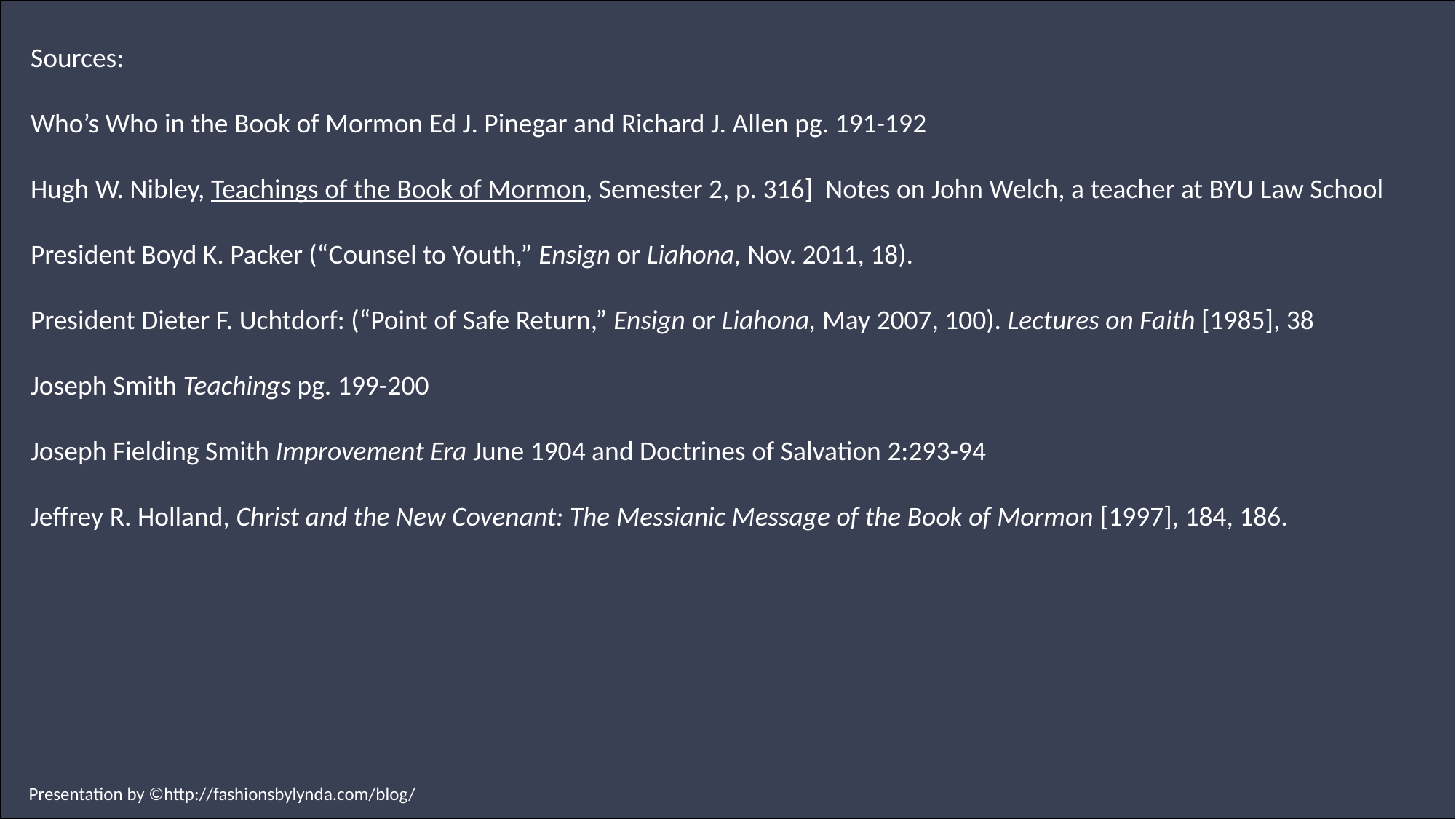

Sources:

Who’s Who in the Book of Mormon Ed J. Pinegar and Richard J. Allen pg. 191-192

Hugh W. Nibley, Teachings of the Book of Mormon, Semester 2, p. 316]  Notes on John Welch, a teacher at BYU Law School

President Boyd K. Packer (“Counsel to Youth,” Ensign or Liahona, Nov. 2011, 18).

President Dieter F. Uchtdorf: (“Point of Safe Return,” Ensign or Liahona, May 2007, 100). Lectures on Faith [1985], 38

Joseph Smith Teachings pg. 199-200

Joseph Fielding Smith Improvement Era June 1904 and Doctrines of Salvation 2:293-94

Jeffrey R. Holland, Christ and the New Covenant: The Messianic Message of the Book of Mormon [1997], 184, 186.
Presentation by ©http://fashionsbylynda.com/blog/